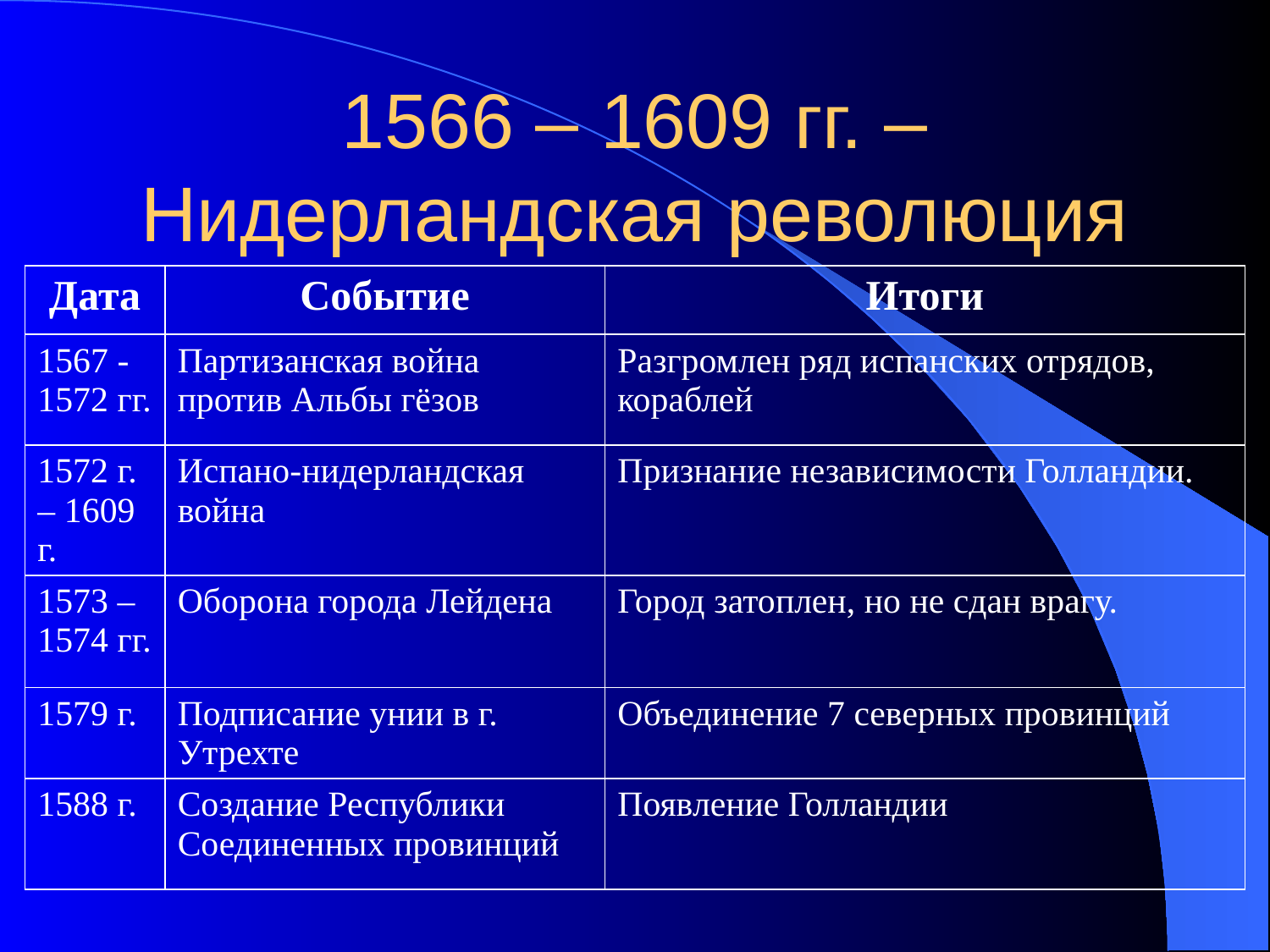

# 1566 – 1609 гг. – Нидерландская революция
| Дата | Событие | Итоги |
| --- | --- | --- |
| 1567 -1572 гг. | Партизанская война против Альбы гёзов | Разгромлен ряд испанских отрядов, кораблей |
| 1572 г. – 1609 г. | Испано-нидерландская война | Признание независимости Голландии. |
| 1573 – 1574 гг. | Оборона города Лейдена | Город затоплен, но не сдан врагу. |
| 1579 г. | Подписание унии в г. Утрехте | Объединение 7 северных провинций |
| 1588 г. | Создание Республики Соединенных провинций | Появление Голландии |